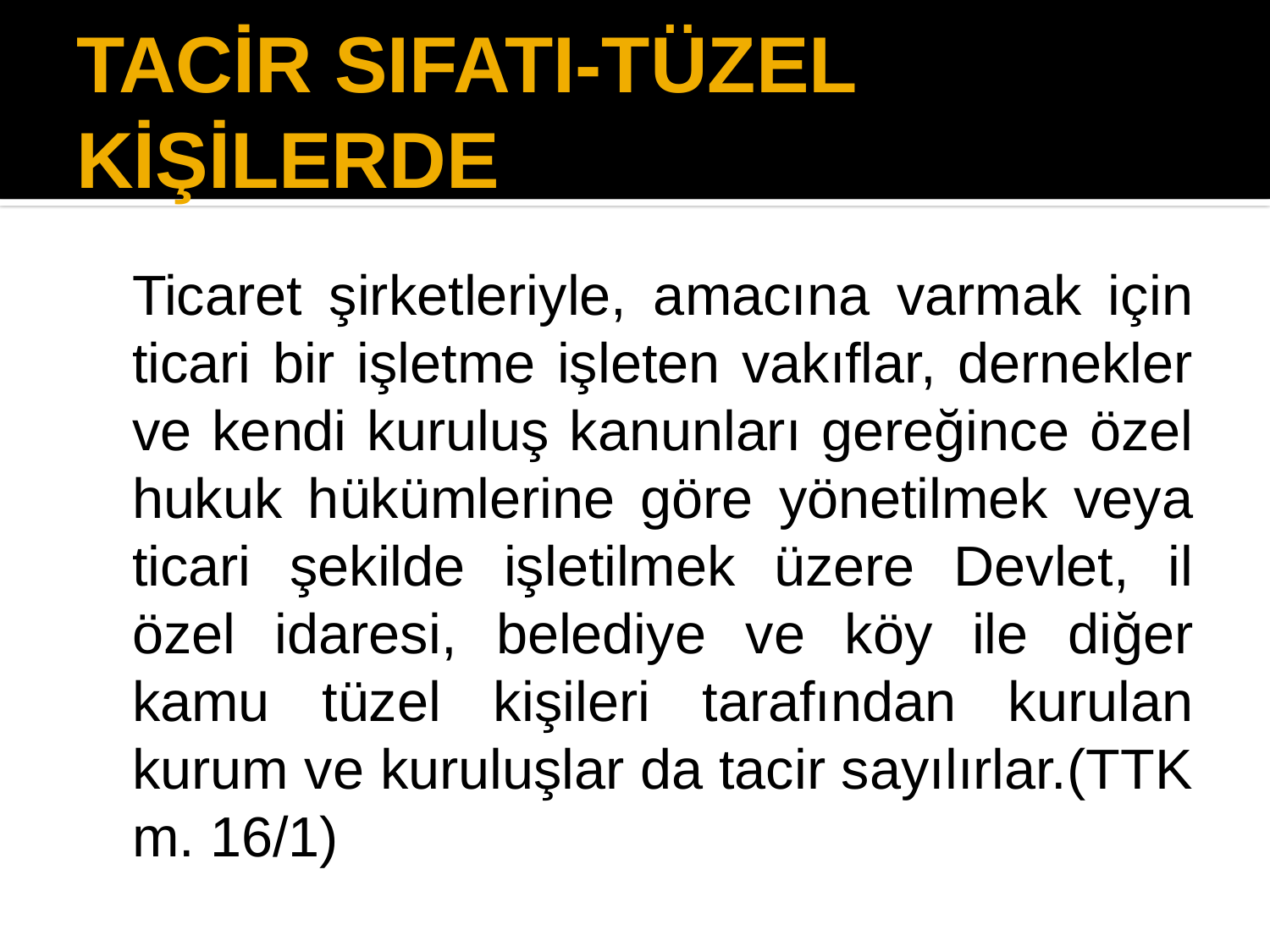

# TACİR SIFATI-TÜZEL KİŞİLERDE
	Ticaret şirketleriyle, amacına varmak için ticari bir işletme işleten vakıflar, dernekler ve kendi kuruluş kanunları gereğince özel hukuk hükümlerine göre yönetilmek veya ticari şekilde işletilmek üzere Devlet, il özel idaresi, belediye ve köy ile diğer kamu tüzel kişileri tarafından kurulan kurum ve kuruluşlar da tacir sayılırlar.(TTK m. 16/1)